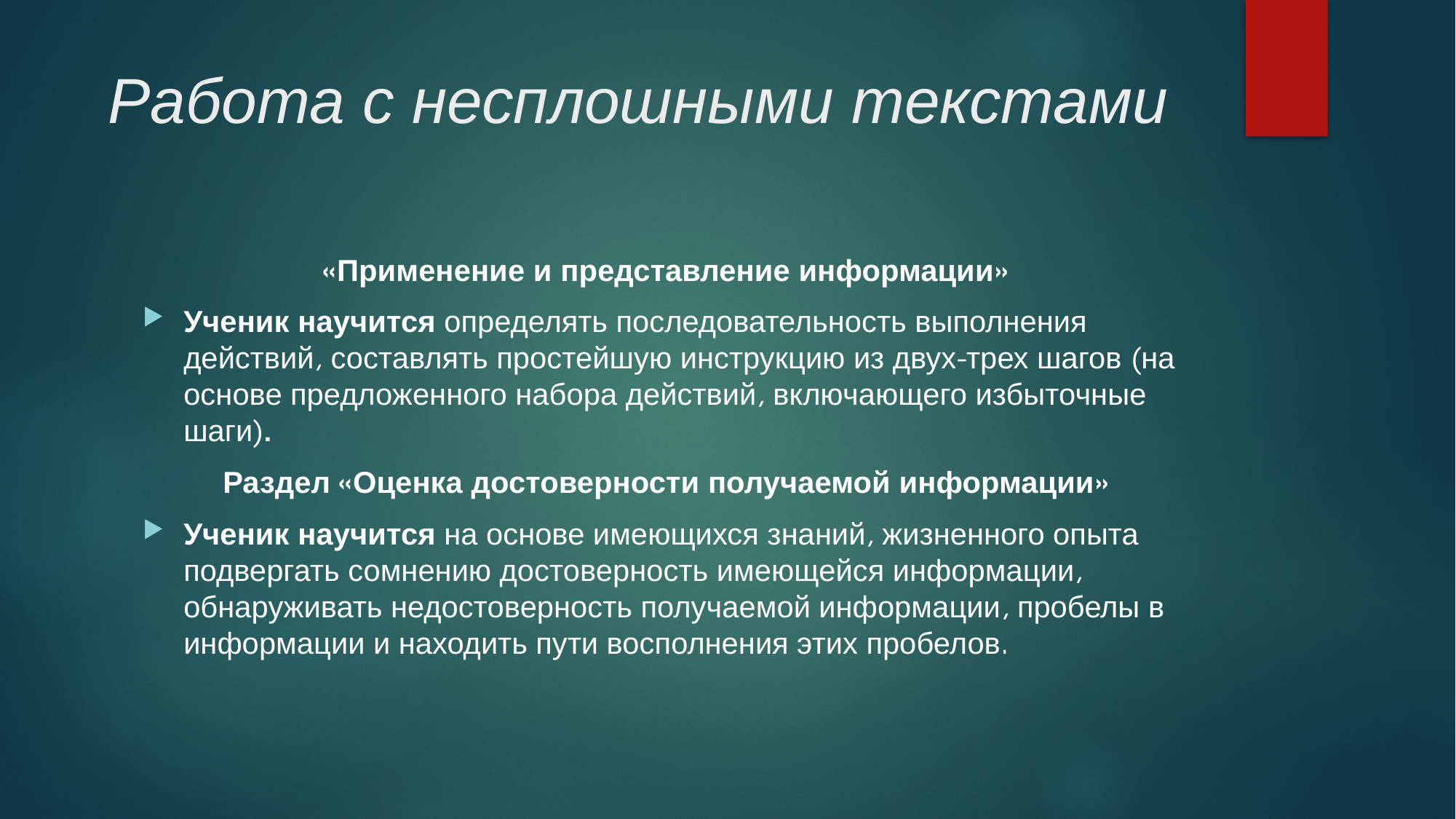

# Работа с несплошными текстами
«Применение и представление информации»
Ученик научится определять последовательность выполнения действий, составлять простейшую инструкцию из двух-трех шагов (на основе предложенного набора действий, включающего избыточные шаги).
Раздел «Оценка достоверности получаемой информации»
Ученик научится на основе имеющихся знаний, жизненного опыта подвергать сомнению достоверность имеющейся информации, обнаруживать недостоверность получаемой информации, пробелы в информации и находить пути восполнения этих пробелов.